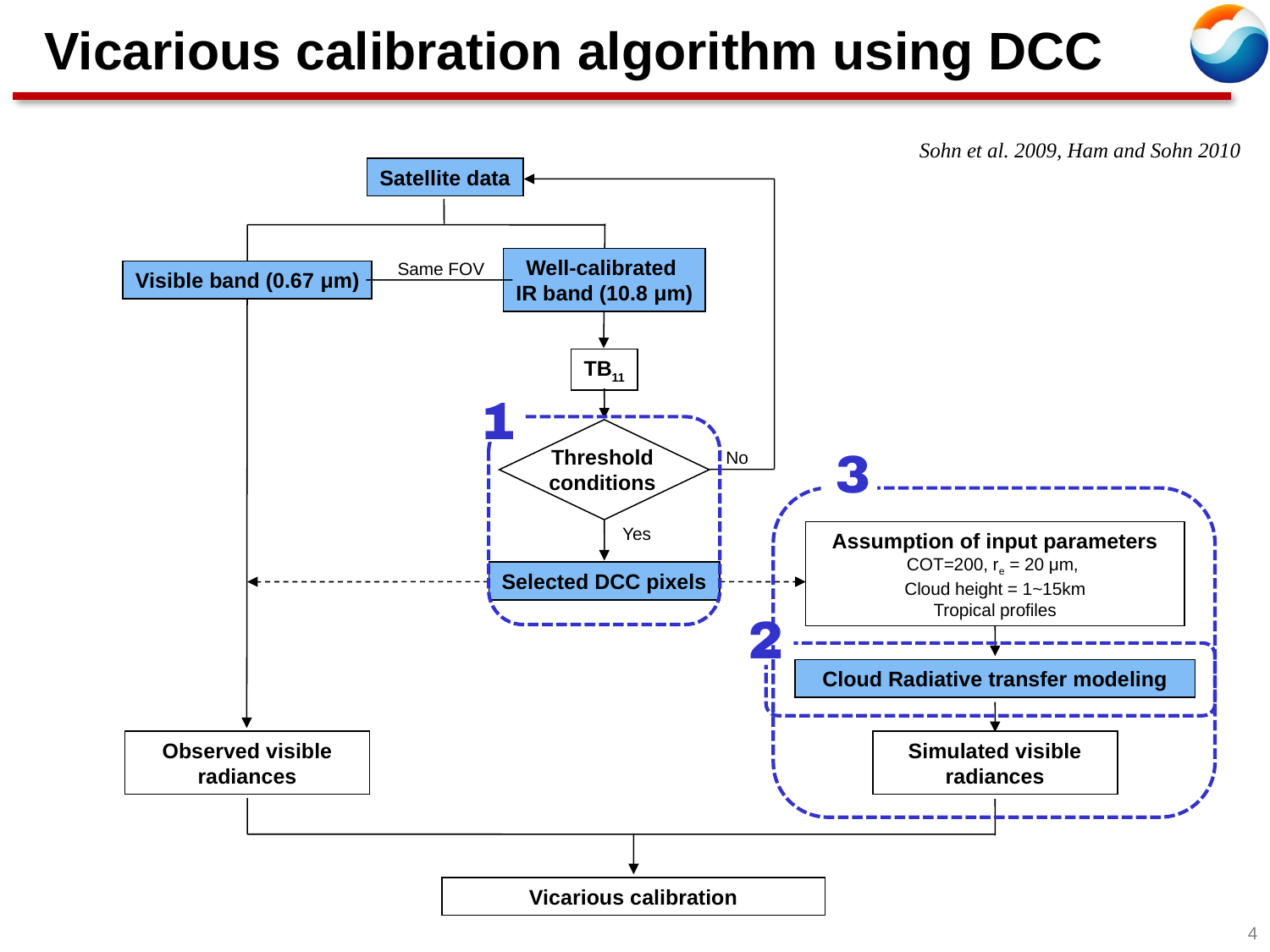

# Vicarious calibration algorithm using DCC
Sohn et al. 2009, Ham and Sohn 2010
Satellite data

Well-calibrated
IR band (10.8 μm)
Same FOV
Visible band (0.67 μm)

TB11
1

Threshold conditions
3

No

Yes

Assumption of input parameters
COT=200, re = 20 μm,
Cloud height = 1~15km
Tropical profiles
Selected DCC pixels

2

Cloud Radiative transfer modeling

Observed visible radiances
Simulated visible radiances

Vicarious calibration